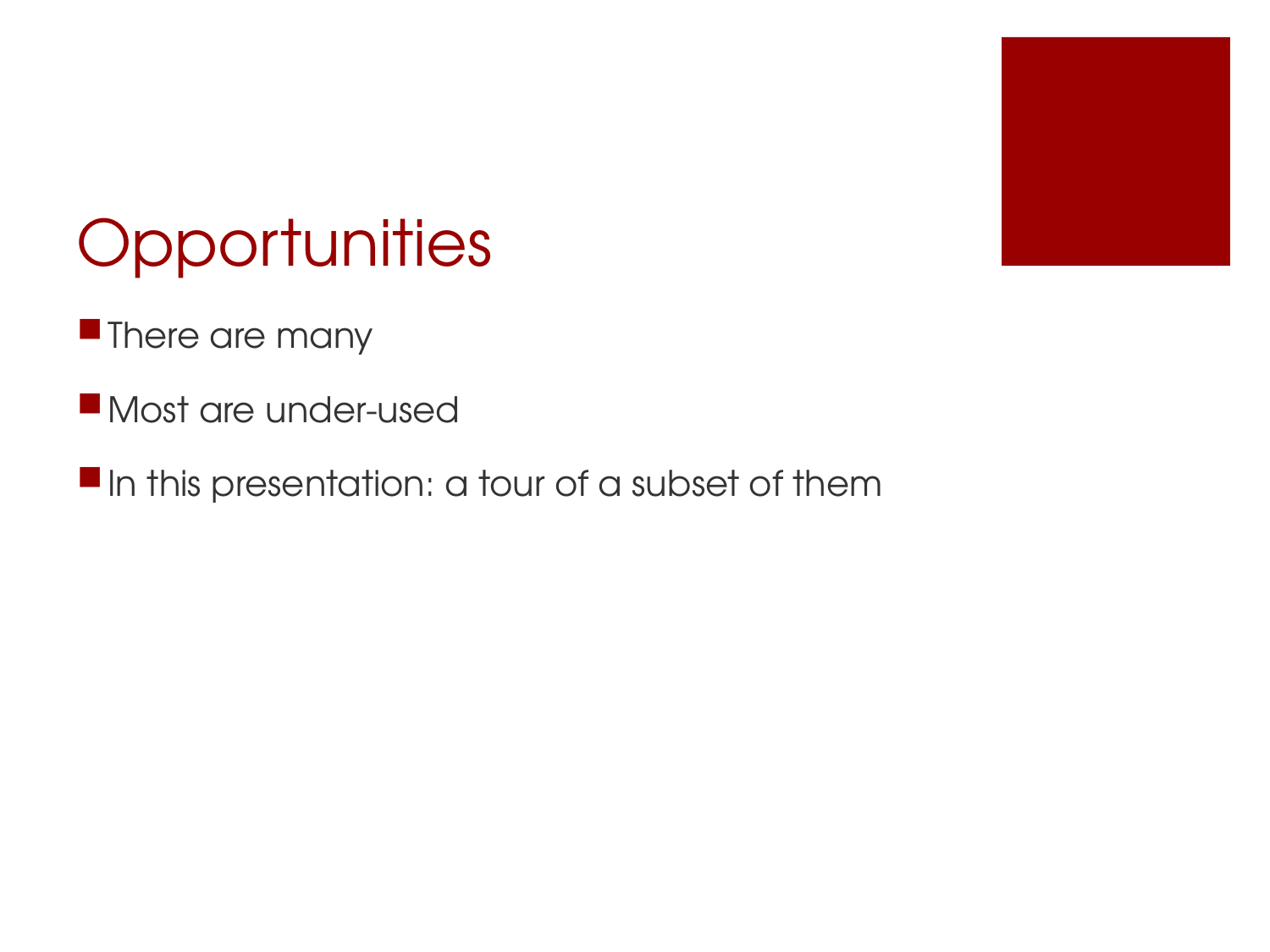

# Opportunities
There are many
Most are under-used
In this presentation: a tour of a subset of them